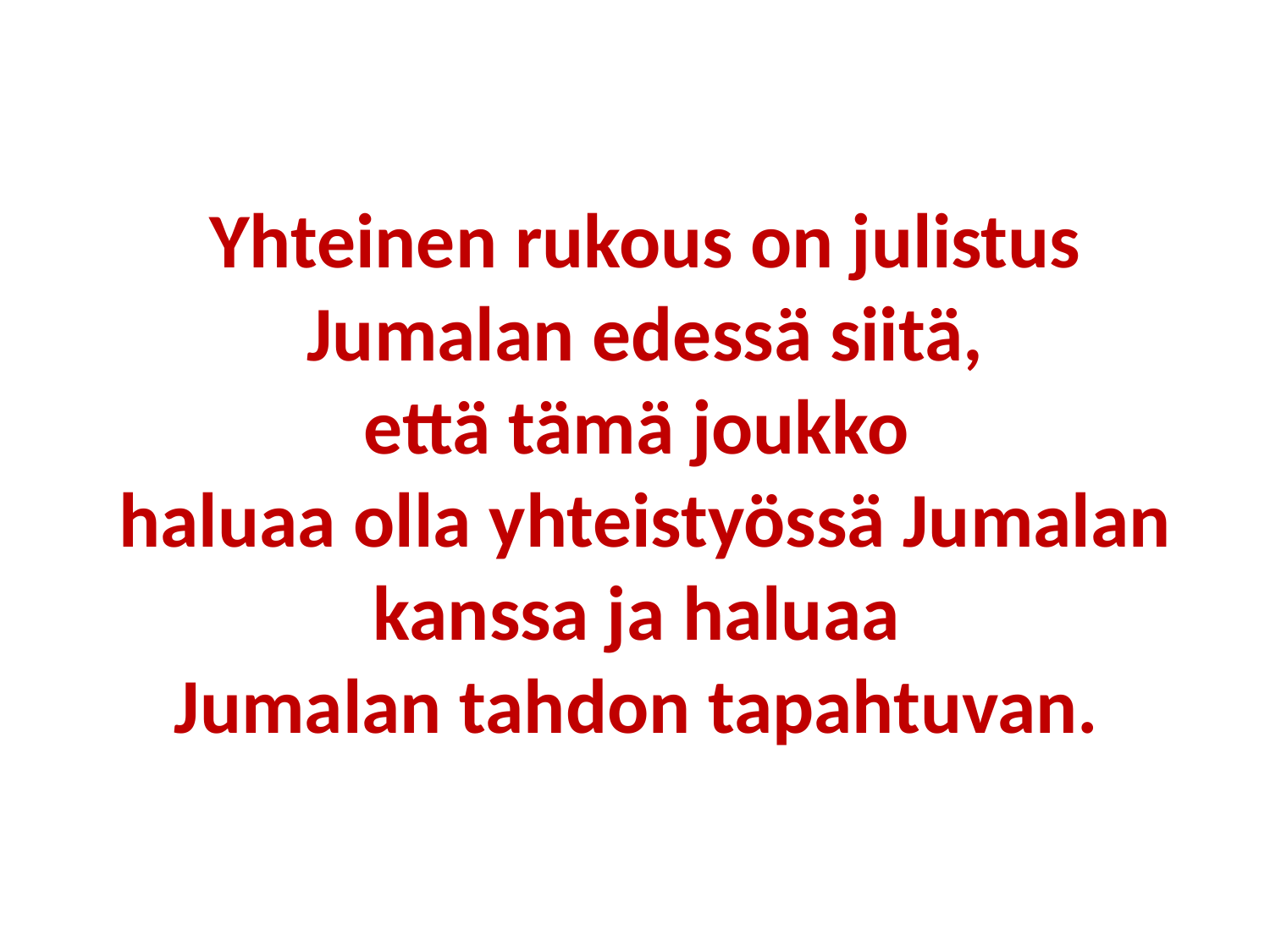

Yhteinen rukous on julistus
 Jumalan edessä siitä,
että tämä joukko
haluaa olla yhteistyössä Jumalan kanssa ja haluaa
Jumalan tahdon tapahtuvan.